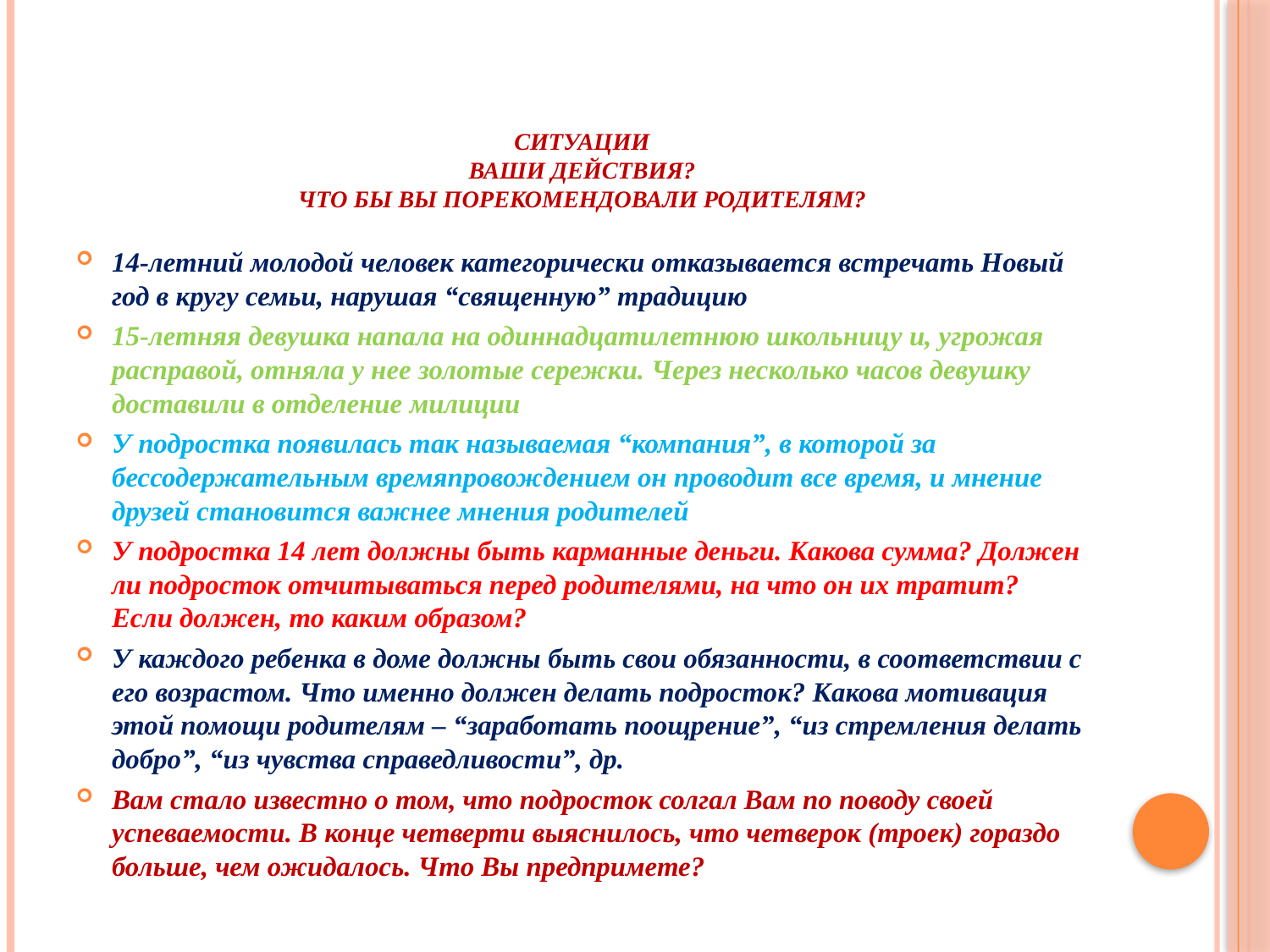

# Ситуации Ваши действия? Что бы вы порекомендовали родителям?
14-летний молодой человек категорически отказывается встречать Новый год в кругу семьи, нарушая “священную” традицию
15-летняя девушка напала на одиннадцатилетнюю школьницу и, угрожая расправой, отняла у нее золотые сережки. Через несколько часов девушку доставили в отделение милиции
У подростка появилась так называемая “компания”, в которой за бессодержательным времяпровождением он проводит все время, и мнение друзей становится важнее мнения родителей
У подростка 14 лет должны быть карманные деньги. Какова сумма? Должен ли подросток отчитываться перед родителями, на что он их тратит? Если должен, то каким образом?
У каждого ребенка в доме должны быть свои обязанности, в соответствии с его возрастом. Что именно должен делать подросток? Какова мотивация этой помощи родителям – “заработать поощрение”, “из стремления делать добро”, “из чувства справедливости”, др.
Вам стало известно о том, что подросток солгал Вам по поводу своей успеваемости. В конце четверти выяснилось, что четверок (троек) гораздо больше, чем ожидалось. Что Вы предпримете?